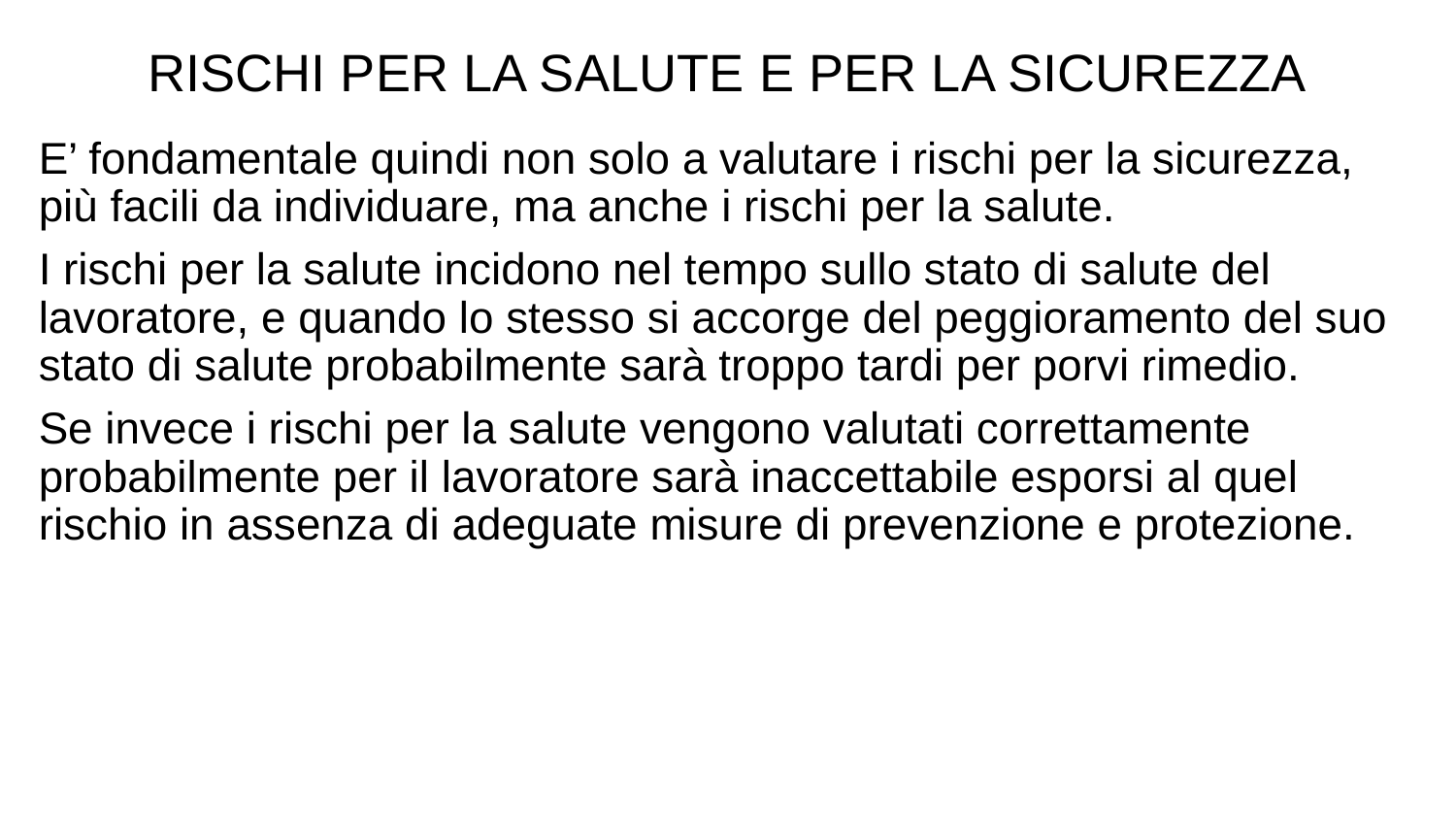

RISCHI PER LA SALUTE E PER LA SICUREZZA

E’ fondamentale quindi non solo a valutare i rischi per la sicurezza, più facili da individuare, ma anche i rischi per la salute.
I rischi per la salute incidono nel tempo sullo stato di salute del lavoratore, e quando lo stesso si accorge del peggioramento del suo stato di salute probabilmente sarà troppo tardi per porvi rimedio.
Se invece i rischi per la salute vengono valutati correttamente probabilmente per il lavoratore sarà inaccettabile esporsi al quel rischio in assenza di adeguate misure di prevenzione e protezione.